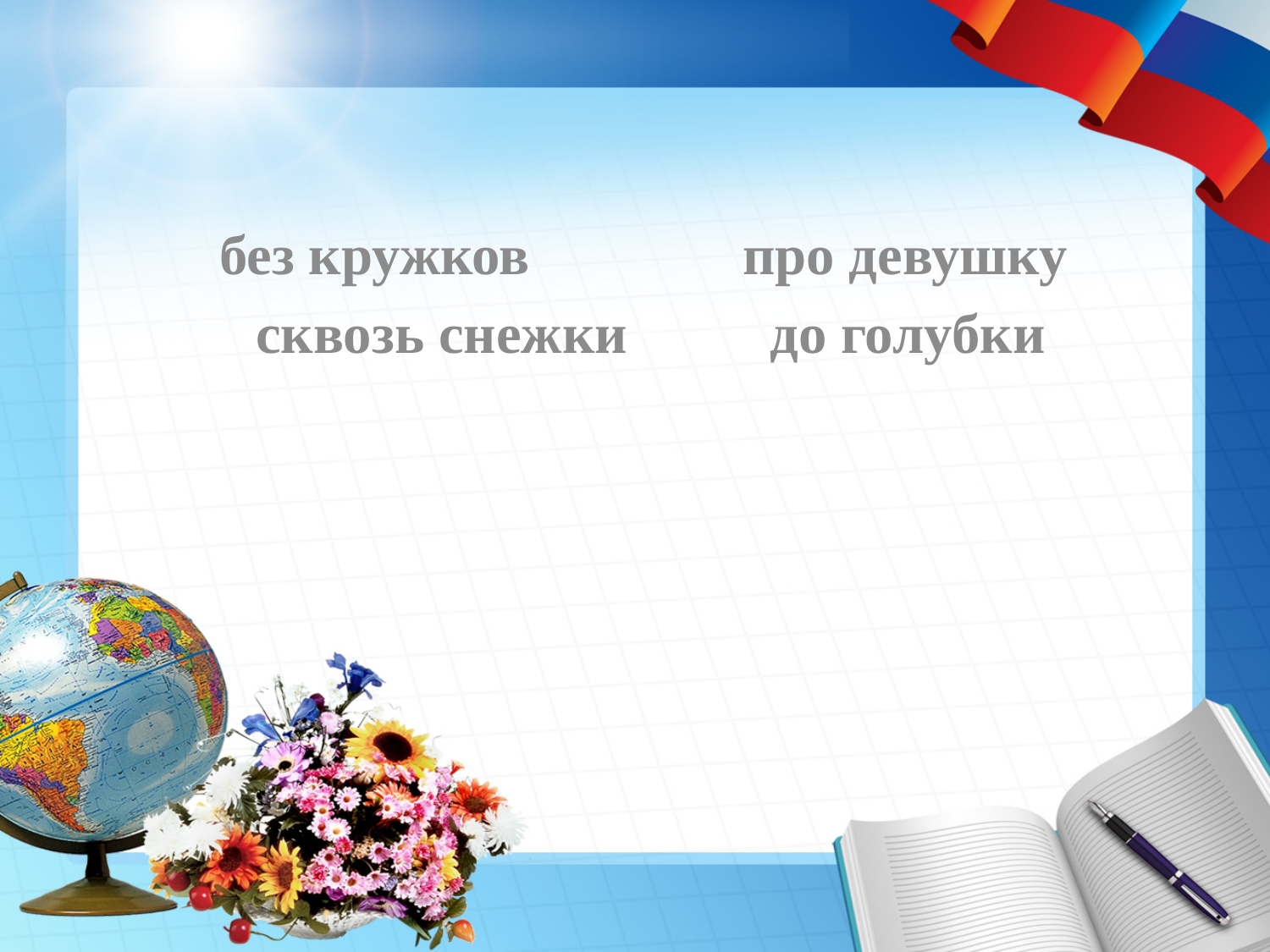

#
без кружков               про девушку
 сквозь снежки          до голубки